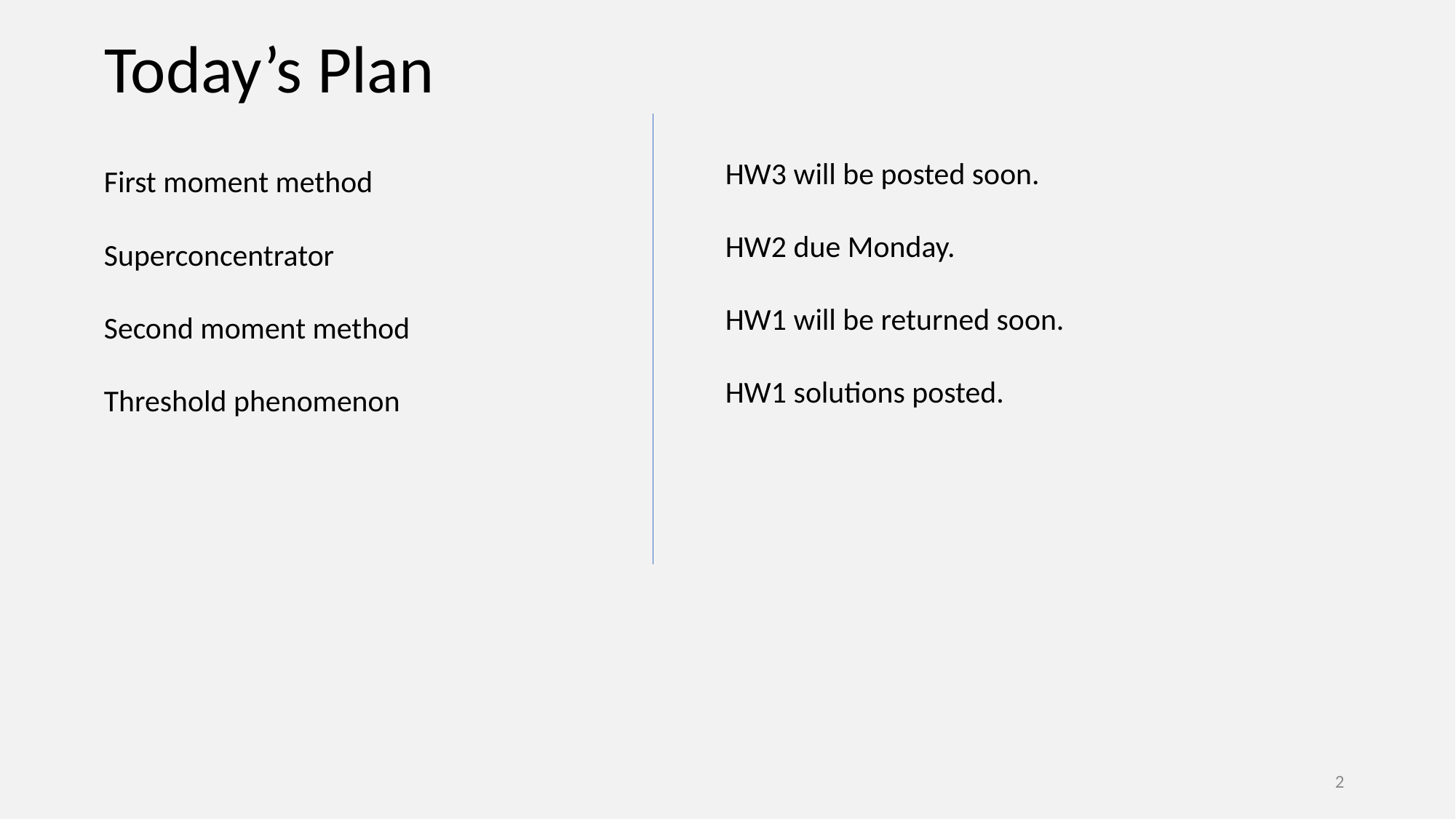

# Today’s Plan
HW3 will be posted soon.

HW2 due Monday.

HW1 will be returned soon.

HW1 solutions posted.

First moment method

Superconcentrator

Second moment method

Threshold phenomenon

2